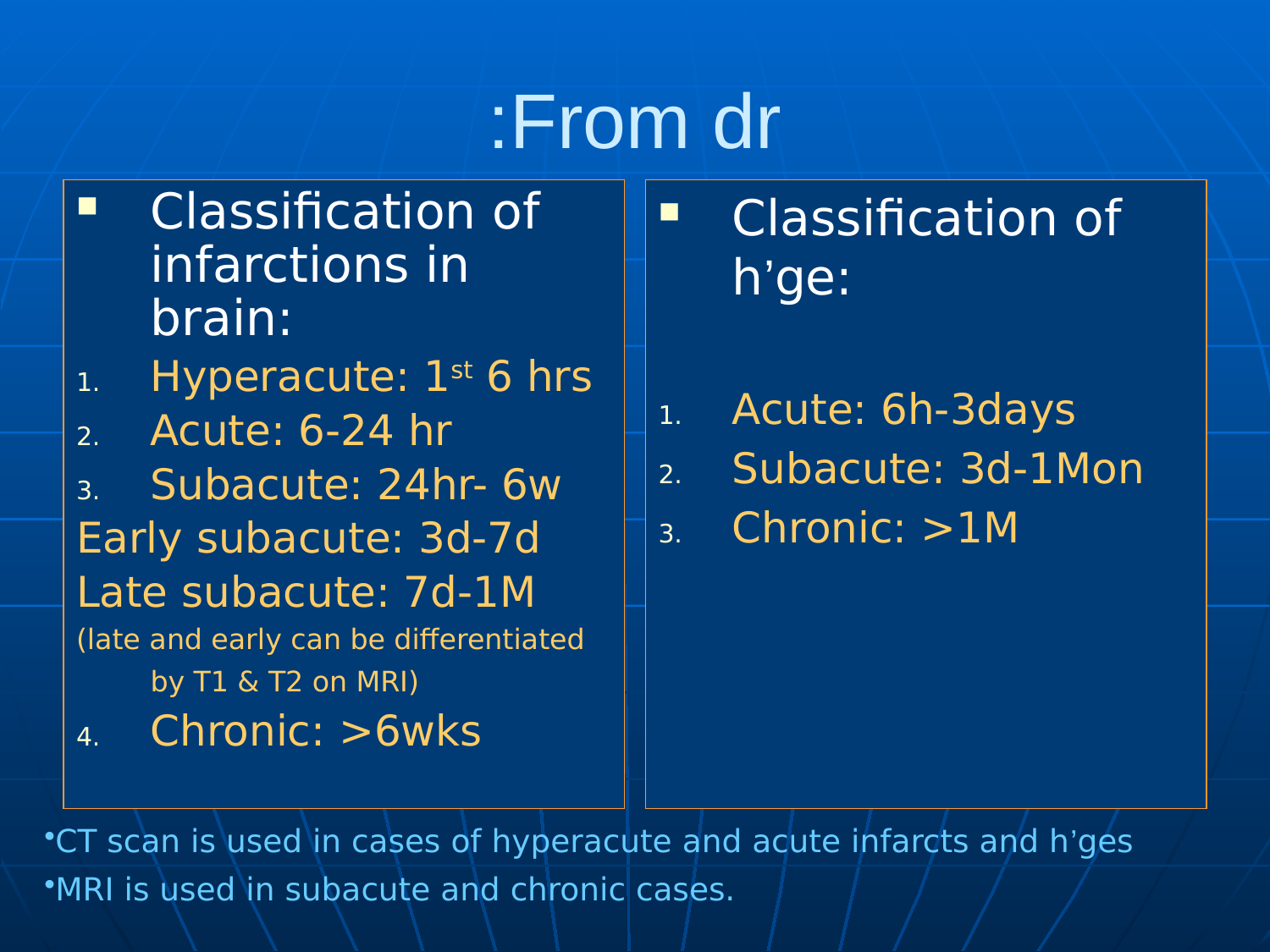

# From dr:
Classification of infarctions in brain:
Hyperacute: 1st 6 hrs
Acute: 6-24 hr
Subacute: 24hr- 6w
Early subacute: 3d-7d
Late subacute: 7d-1M
(late and early can be differentiated by T1 & T2 on MRI)
Chronic: >6wks

Classification of h’ge:

Acute: 6h-3days
Subacute: 3d-1Mon
Chronic: >1M
CT scan is used in cases of hyperacute and acute infarcts and h’ges
MRI is used in subacute and chronic cases.